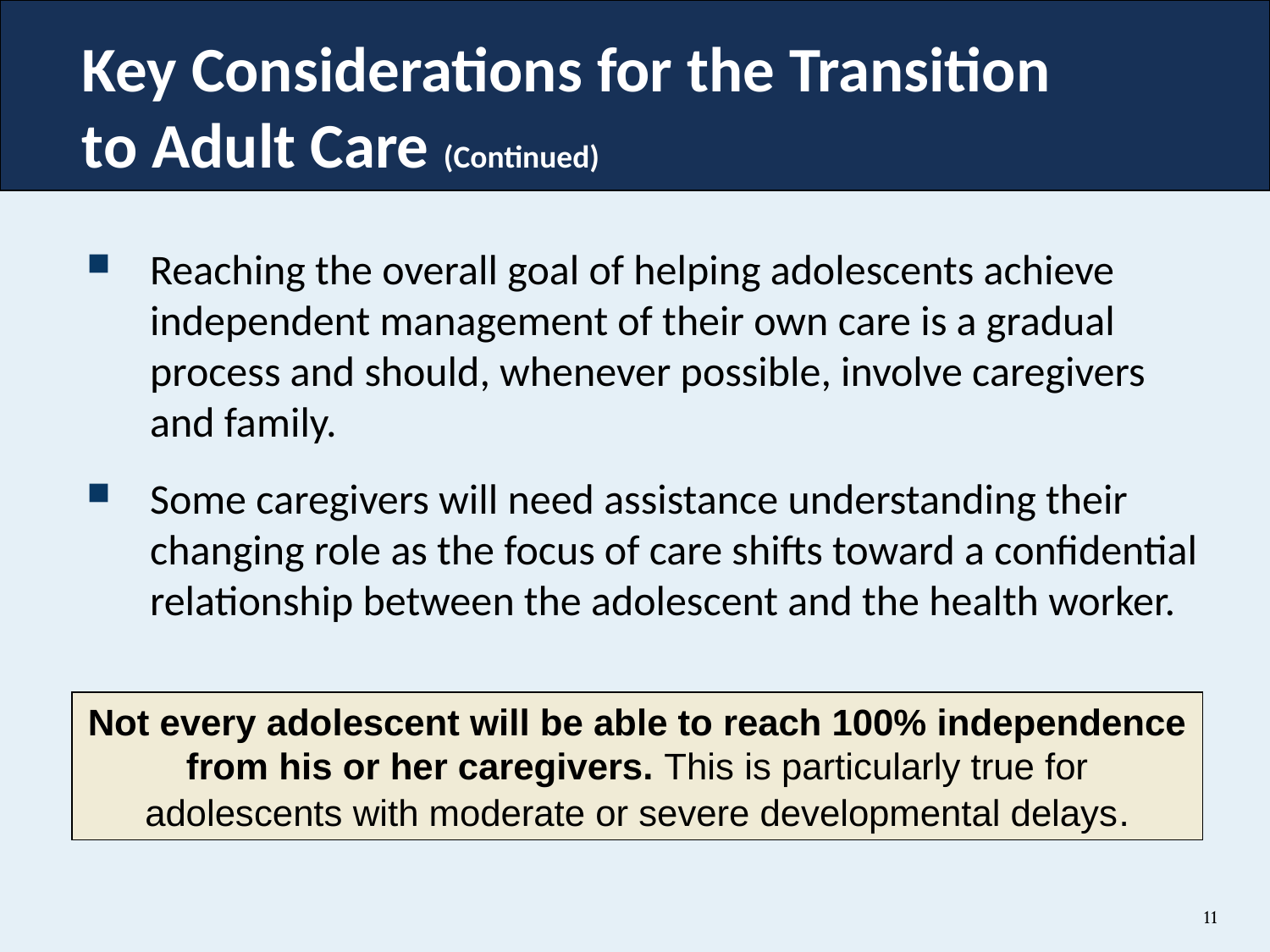

# Key Considerations for the Transition to Adult Care (Continued)
Reaching the overall goal of helping adolescents achieve independent management of their own care is a gradual process and should, whenever possible, involve caregivers and family.
Some caregivers will need assistance understanding their changing role as the focus of care shifts toward a confidential relationship between the adolescent and the health worker.
Not every adolescent will be able to reach 100% independence from his or her caregivers. This is particularly true for adolescents with moderate or severe developmental delays.
11